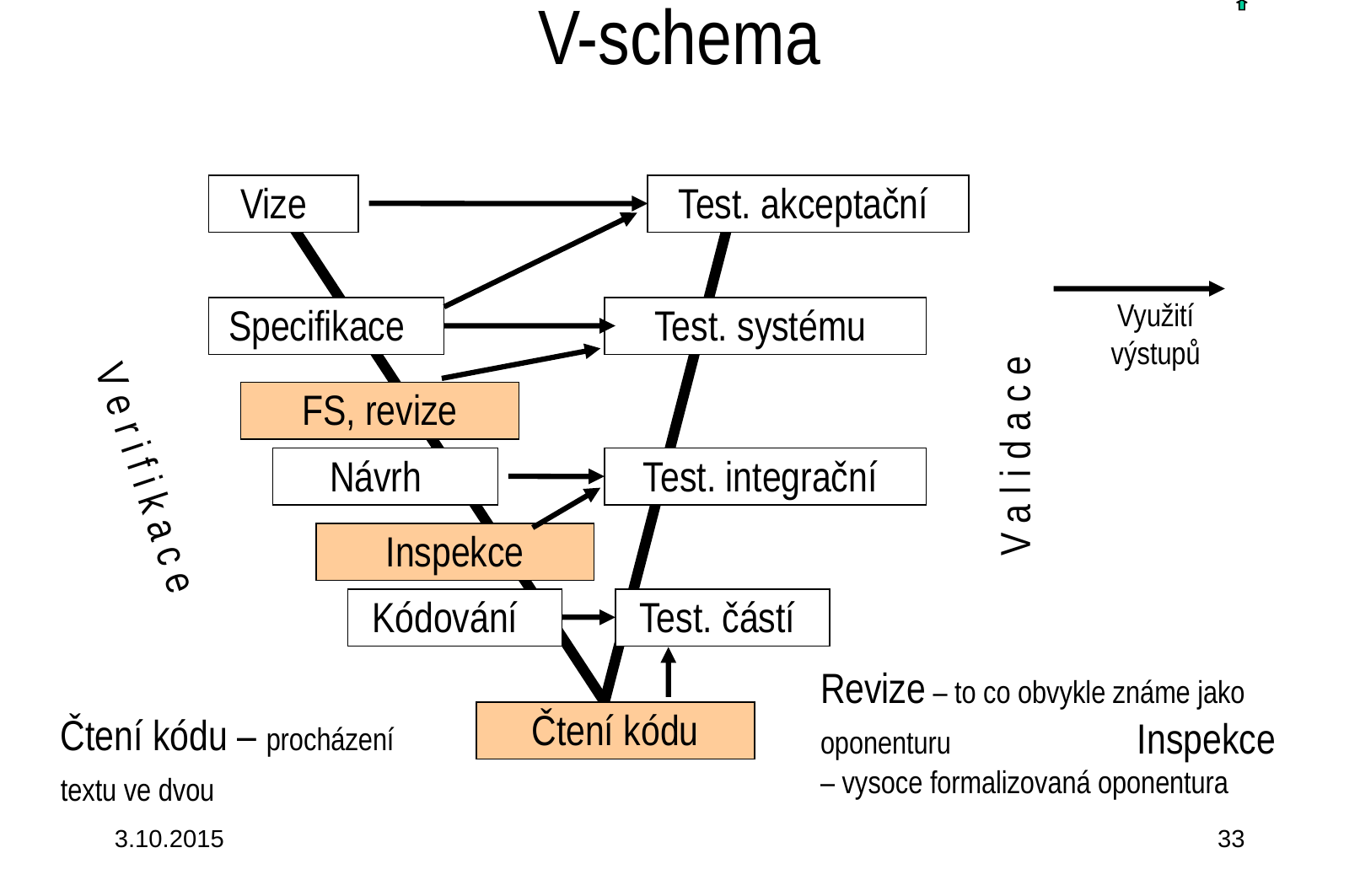

# V-schema
Vize
Test. akceptační

Využití výstupů
Specifikace
Test. systému

V a l i d a c e
FS, revize
Návrh
Test. integrační
V e r i f i k a c e

Inspekce
Kódování
Test. částí

Revize – to co obvykle známe jako oponenturu                          Inspekce – vysoce formalizovaná oponentura
Čtení kódu – procházení textu ve dvou
Čtení kódu
3.10.2015
33